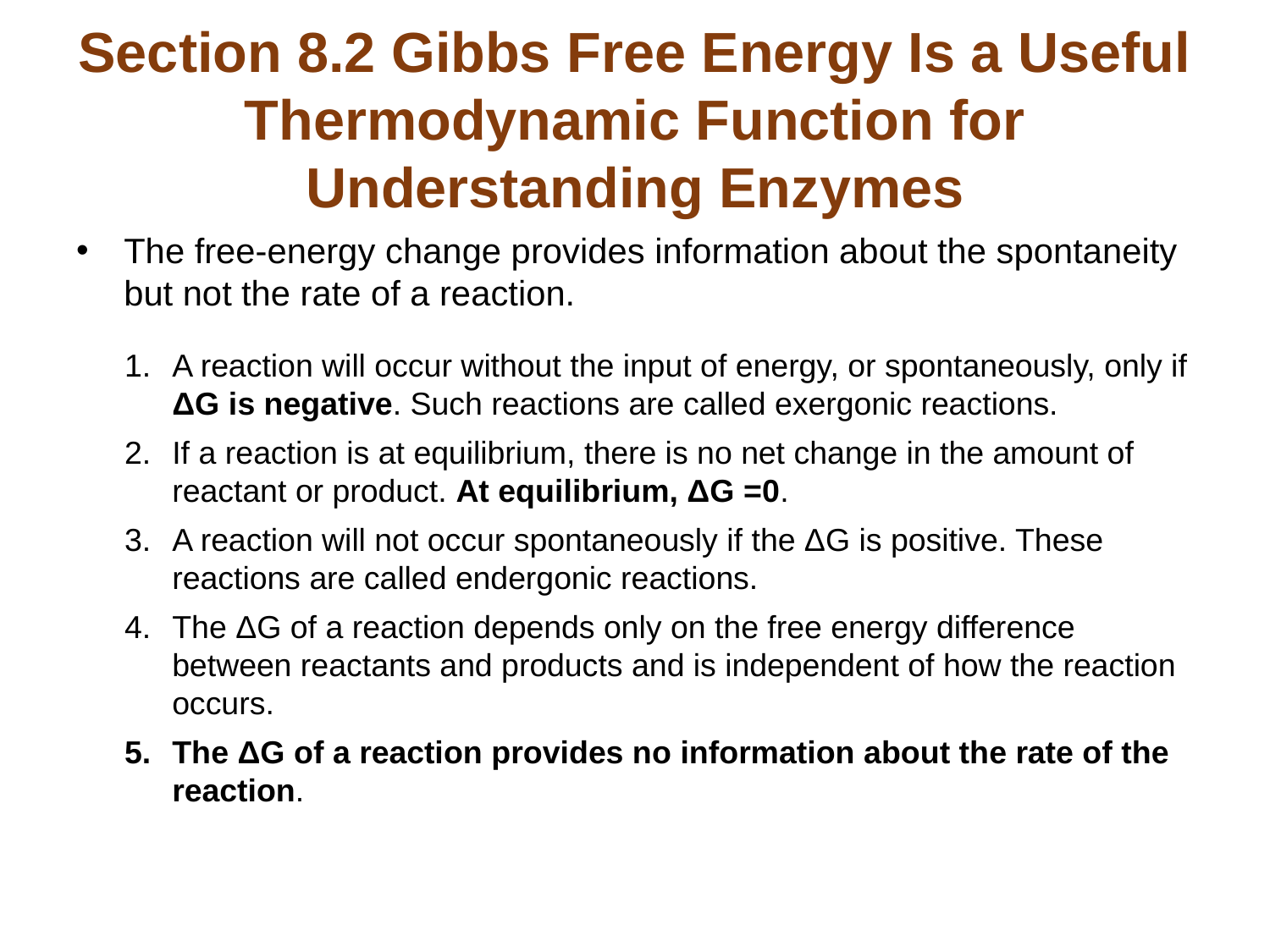

# Section 8.2 Gibbs Free Energy Is a Useful Thermodynamic Function for Understanding Enzymes
The free-energy change provides information about the spontaneity but not the rate of a reaction.
A reaction will occur without the input of energy, or spontaneously, only if ΔG is negative. Such reactions are called exergonic reactions.
If a reaction is at equilibrium, there is no net change in the amount of reactant or product. At equilibrium, ΔG =0.
A reaction will not occur spontaneously if the ΔG is positive. These reactions are called endergonic reactions.
The ΔG of a reaction depends only on the free energy difference between reactants and products and is independent of how the reaction occurs.
The ΔG of a reaction provides no information about the rate of the reaction.